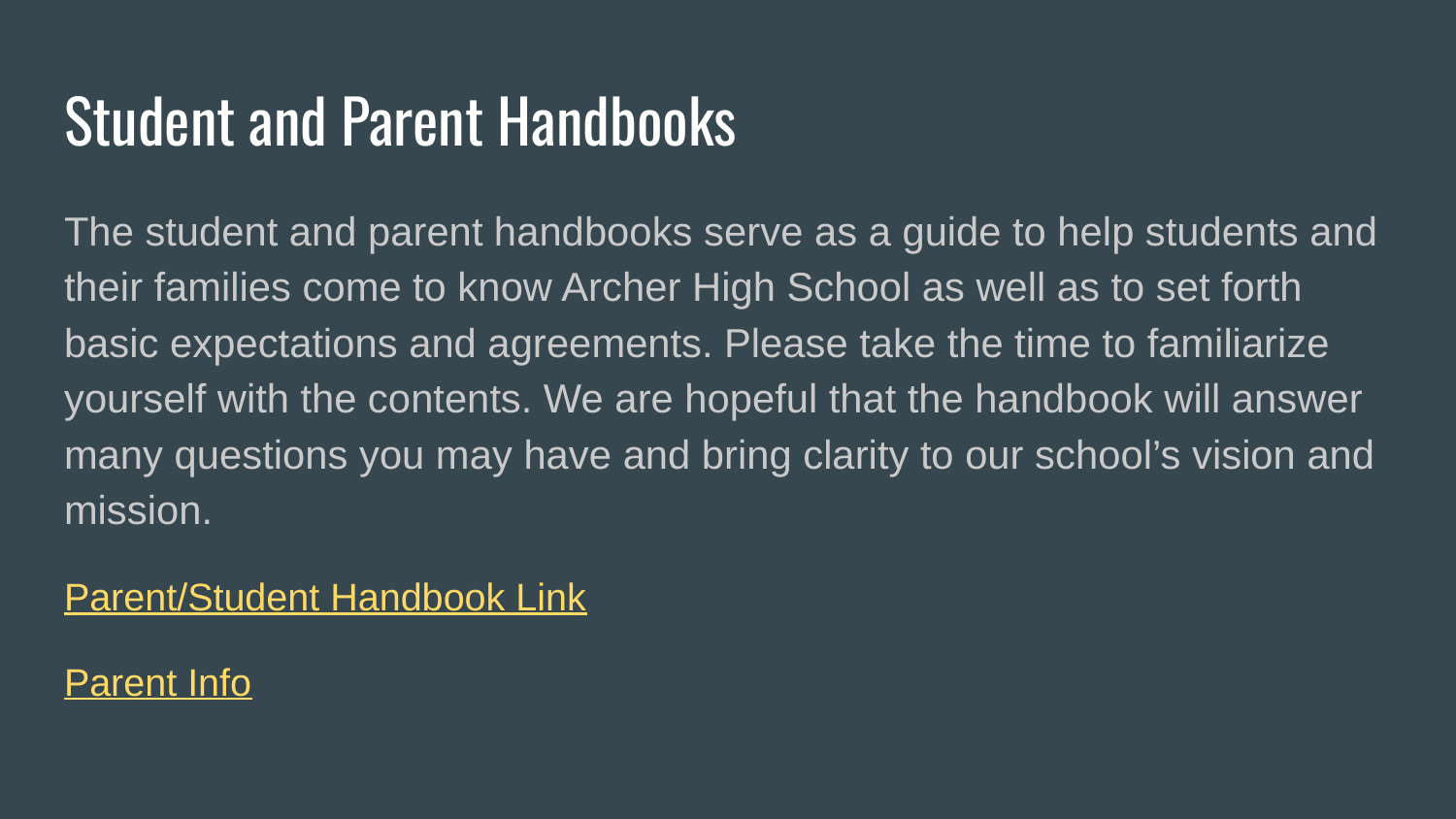

# Student and Parent Handbooks
The student and parent handbooks serve as a guide to help students and their families come to know Archer High School as well as to set forth basic expectations and agreements. Please take the time to familiarize yourself with the contents. We are hopeful that the handbook will answer many questions you may have and bring clarity to our school’s vision and mission.
Parent/Student Handbook Link
Parent Info